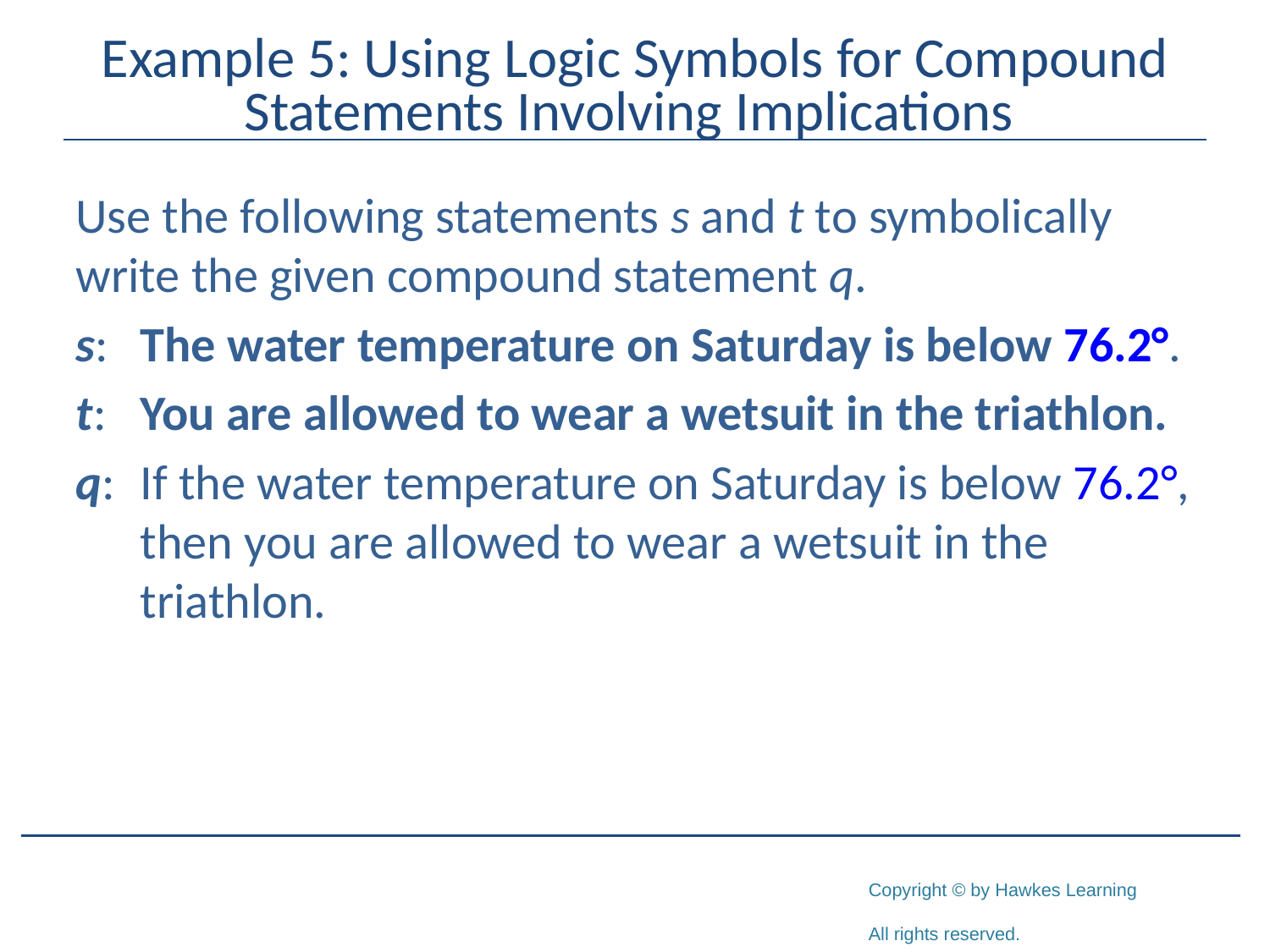

# Example 5: Using Logic Symbols for Compound Statements Involving Implications
Use the following statements s and t to symbolically write the given compound statement q.
s: 	The water temperature on Saturday is below 76.2°.
t: 	You are allowed to wear a wetsuit in the triathlon.
q: 	If the water temperature on Saturday is below 76.2°, then you are allowed to wear a wetsuit in the triathlon.